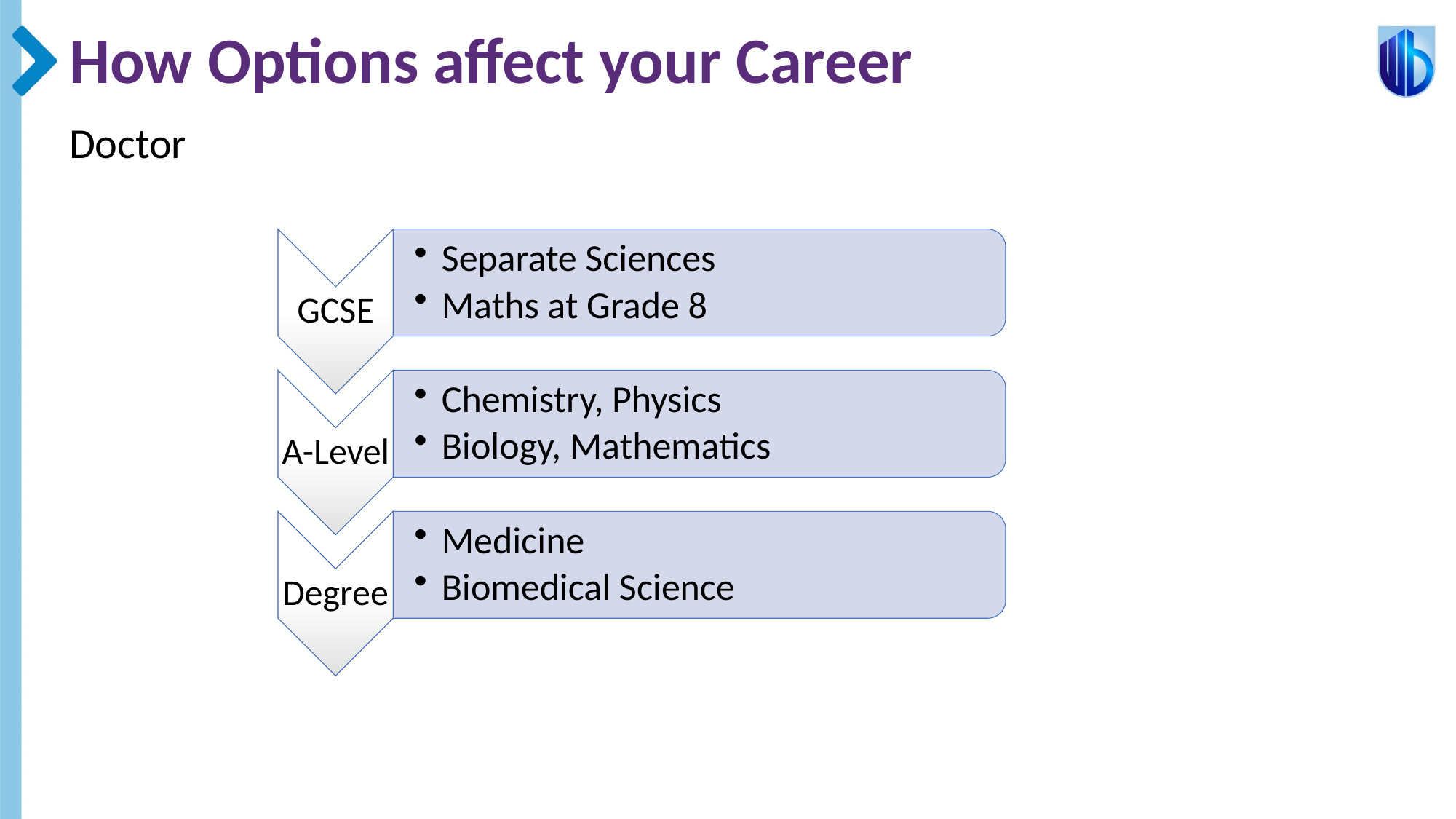

# How Options affect your Career
Doctor
GCSE
Separate Sciences
Maths at Grade 8
A-Level
Chemistry, Physics
Biology, Mathematics
Degree
Medicine
Biomedical Science